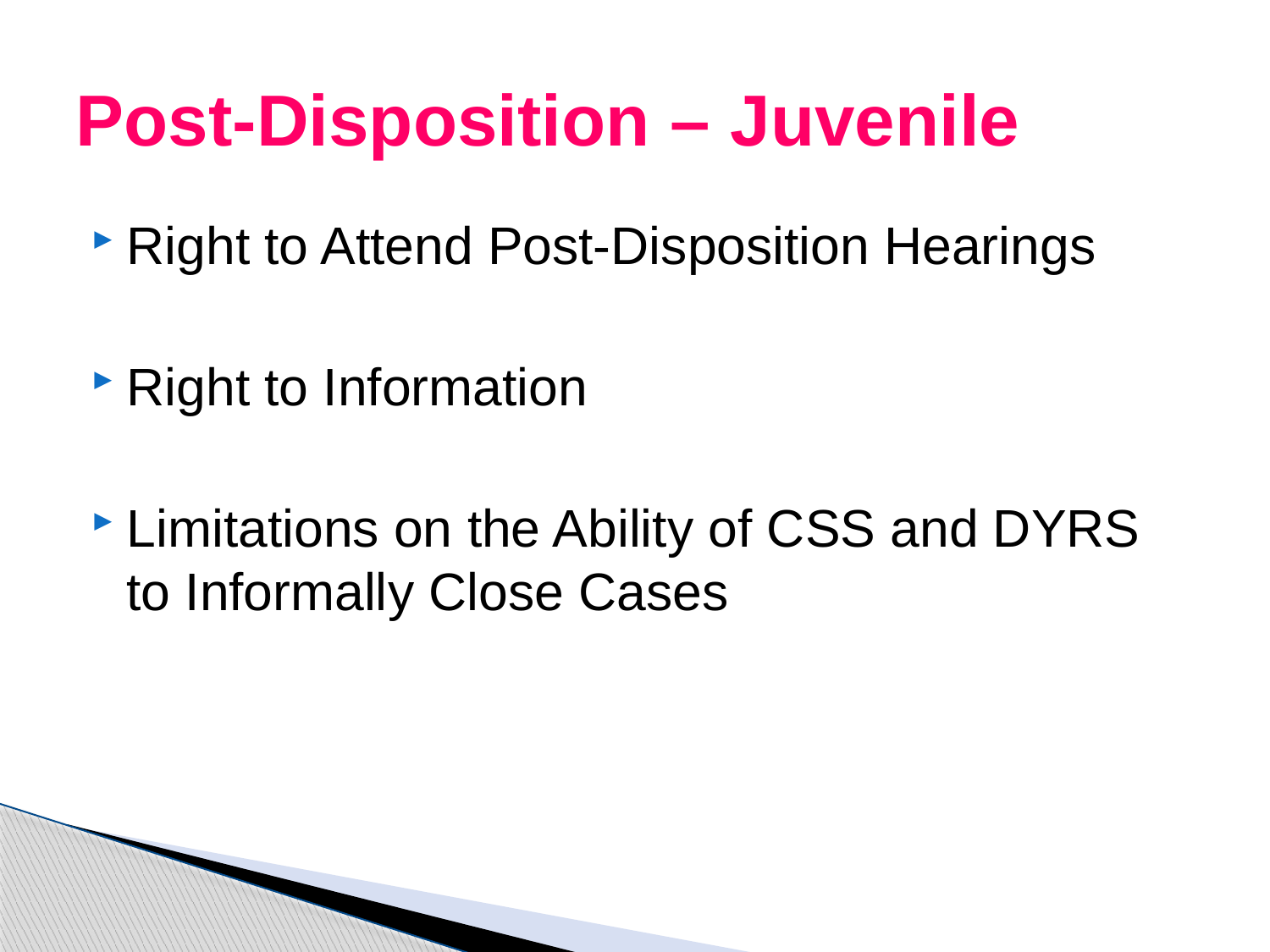

# Post-Disposition – Juvenile
Right to Attend Post-Disposition Hearings

Right to Information

Limitations on the Ability of CSS and DYRS to Informally Close Cases